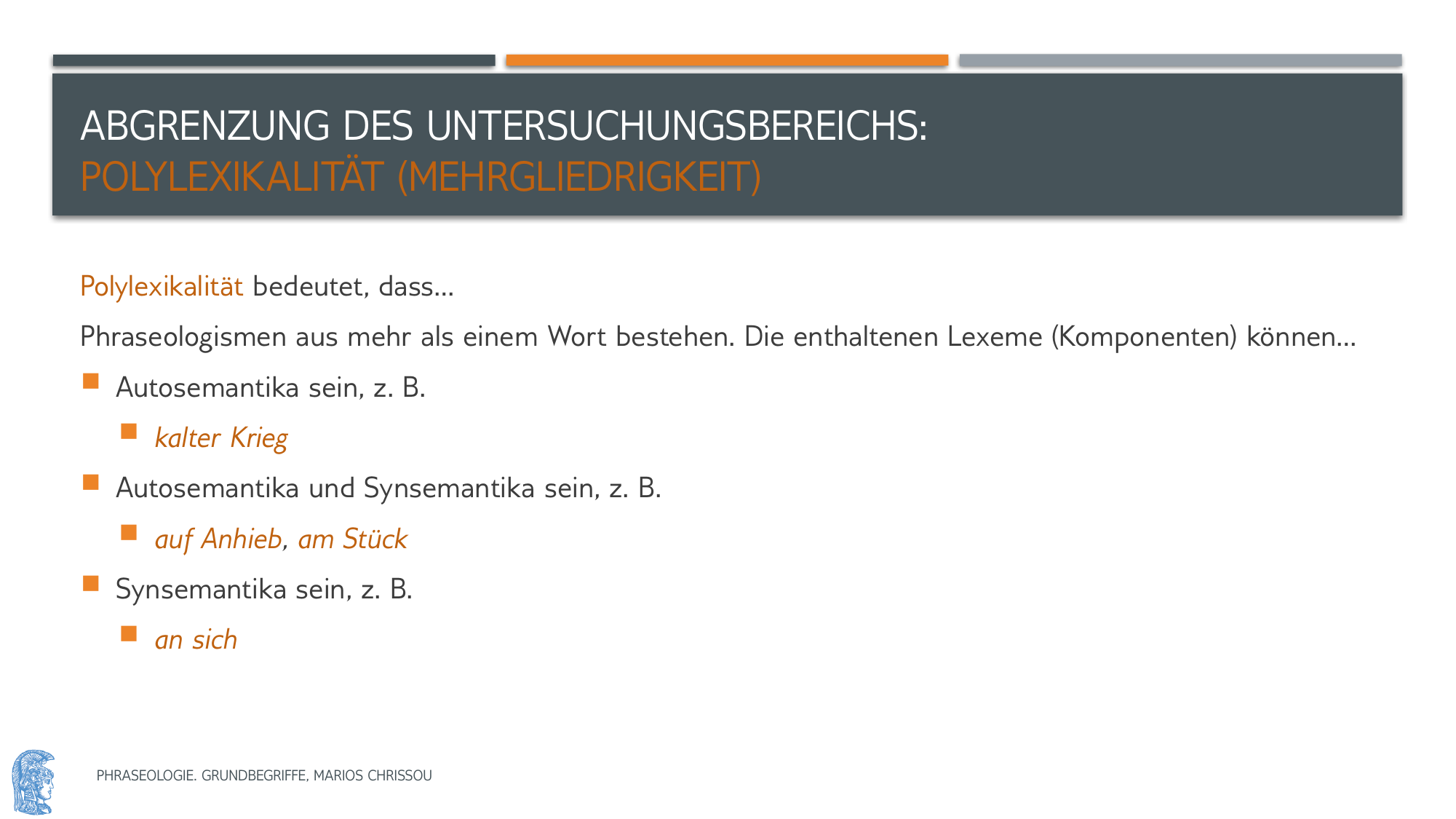

# Abgrenzung des untersuchungsbereichs: Polylexikalität (Mehrgliedrigkeit)
Polylexikalität bedeutet, dass…
Phraseologismen aus mehr als einem Wort bestehen. Die enthaltenen Lexeme (Komponenten) können…
Autosemantika sein, z. B.
kalter Krieg
Autosemantika und Synsemantika sein, z. B.
auf Anhieb, am Stück
Synsemantika sein, z. B.
an sich